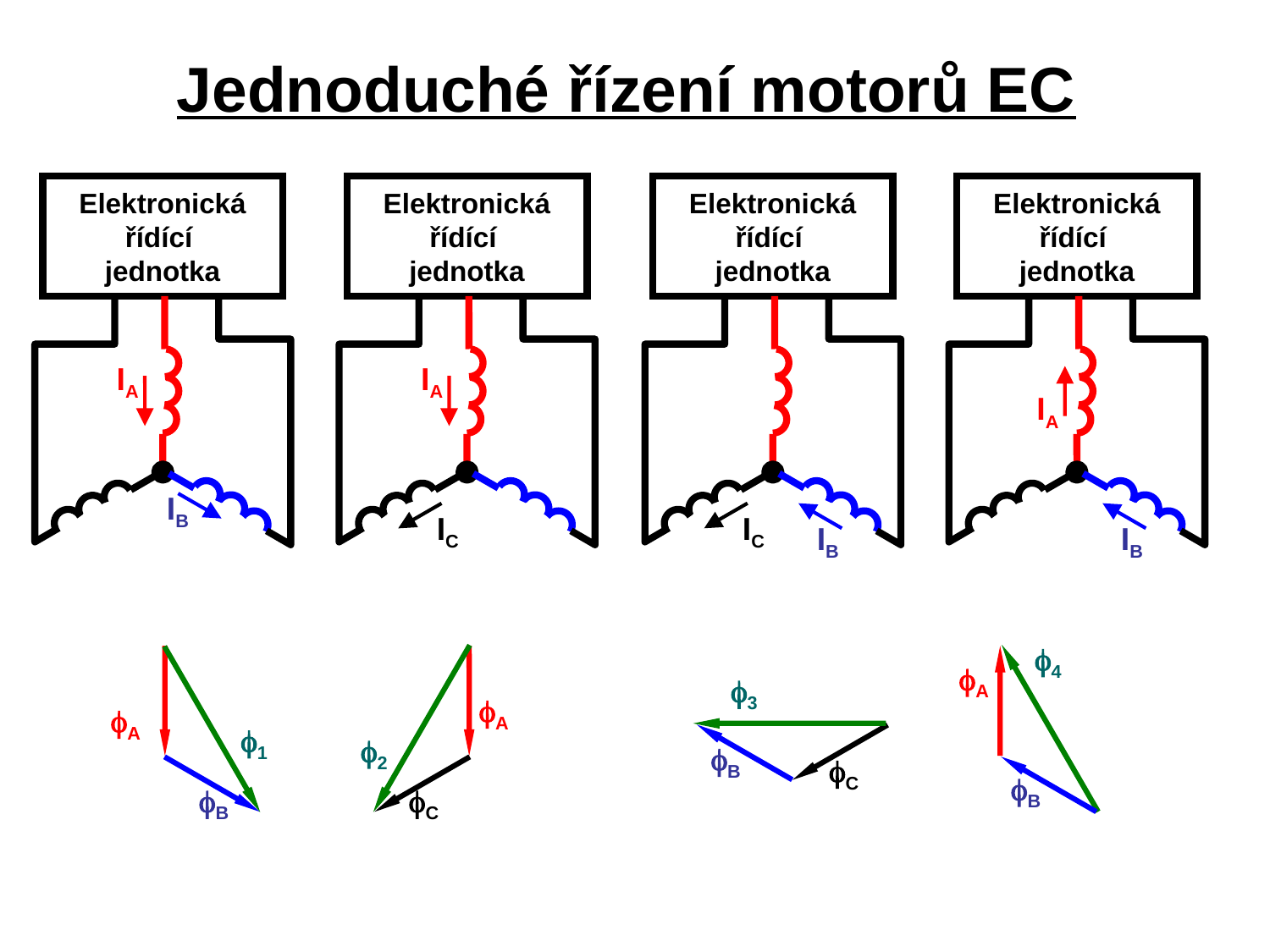

# Jednoduché řízení motorů EC
Elektronická
řídící
jednotka

Elektronická
řídící
jednotka

Elektronická
řídící
jednotka

IC
IB

φ3

φB
φC
Elektronická
řídící
jednotka

IA

IB

φ4

φA

φB
IA
IA

IB

IC

φA
φA
φ1
φ2

φB
φC